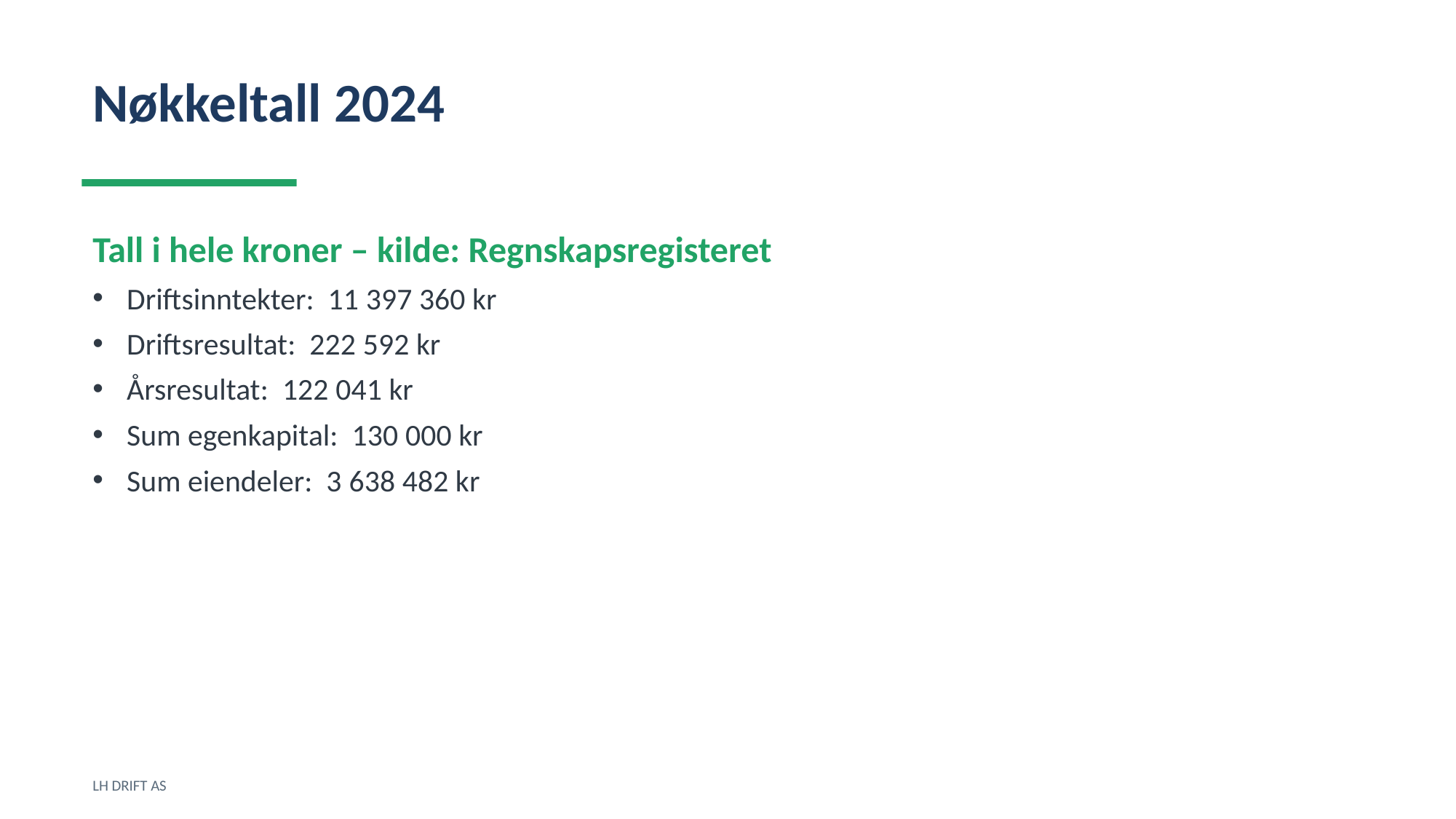

Nøkkeltall 2024

Tall i hele kroner – kilde: Regnskapsregisteret
Driftsinntekter:  11 397 360 kr
Driftsresultat:  222 592 kr
Årsresultat:  122 041 kr
Sum egenkapital:  130 000 kr
Sum eiendeler:  3 638 482 kr
LH DRIFT AS